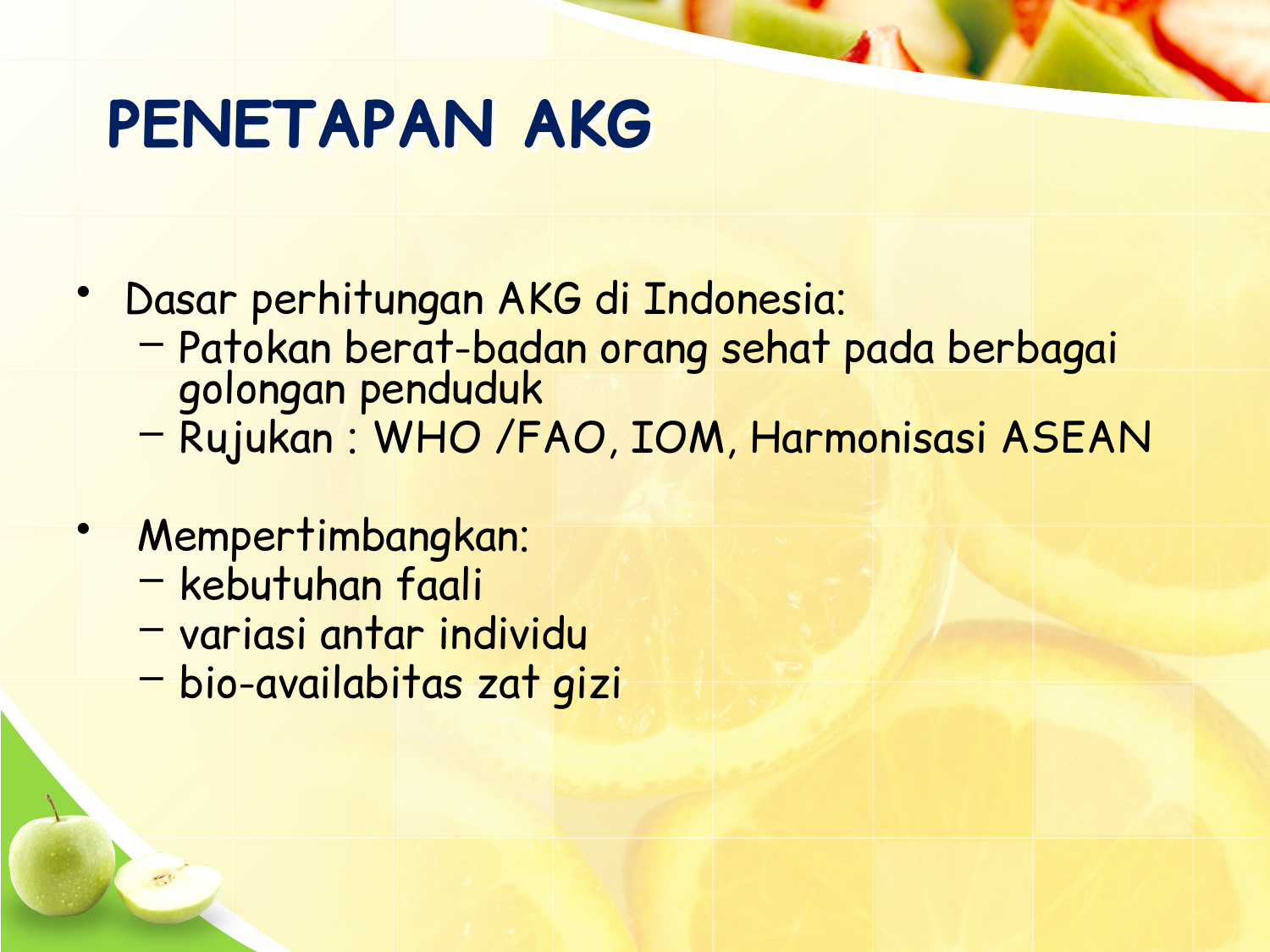

# PENETAPAN AKG
Dasar perhitungan AKG di Indonesia:
Patokan berat-badan orang sehat pada berbagai golongan penduduk
Rujukan : WHO /FAO, IOM, Harmonisasi ASEAN

 Mempertimbangkan:
kebutuhan faali
variasi antar individu
bio-availabitas zat gizi